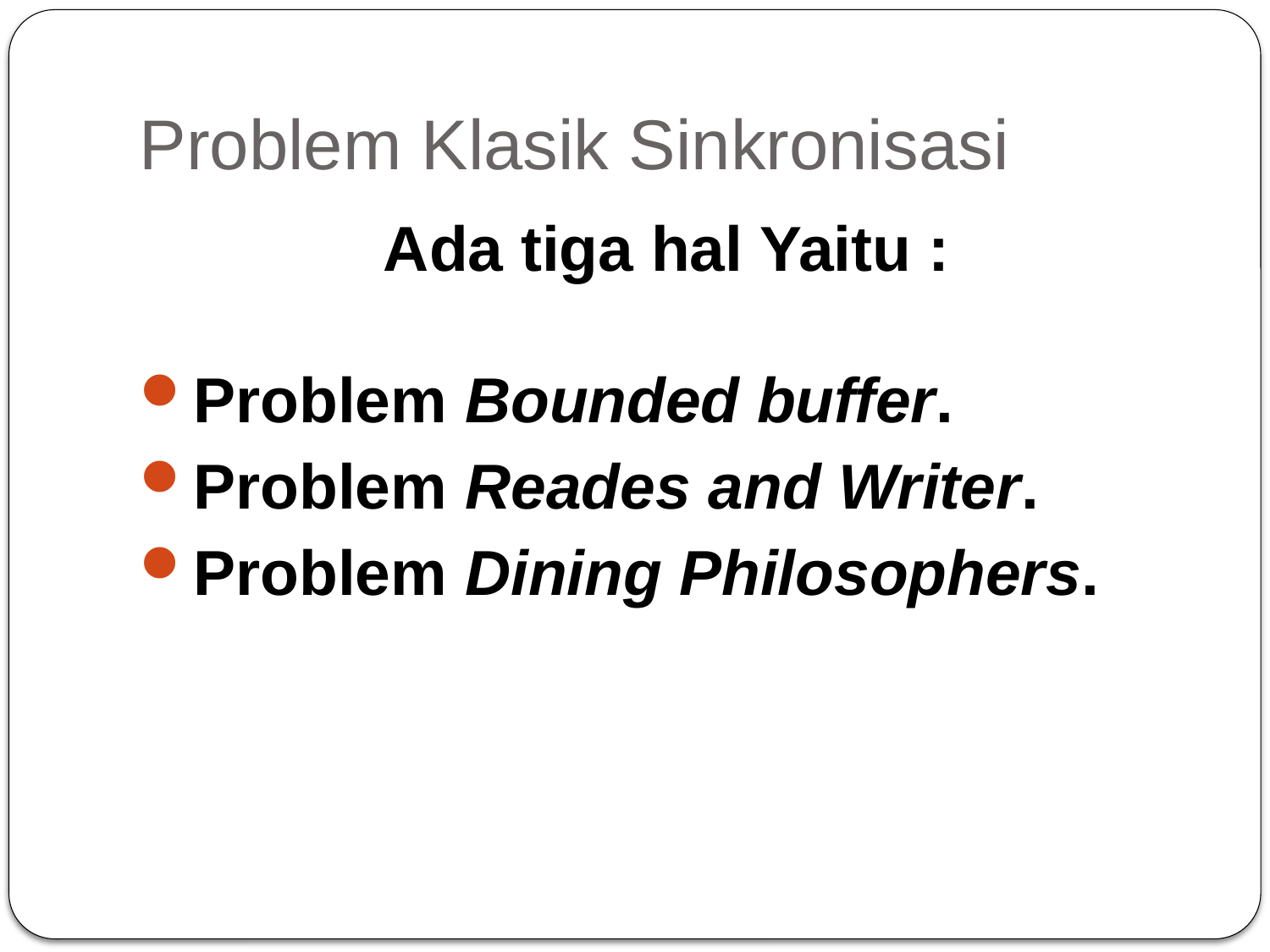

# Problem Klasik Sinkronisasi
Ada tiga hal Yaitu :

Problem Bounded buffer.
Problem Reades and Writer.
Problem Dining Philosophers.